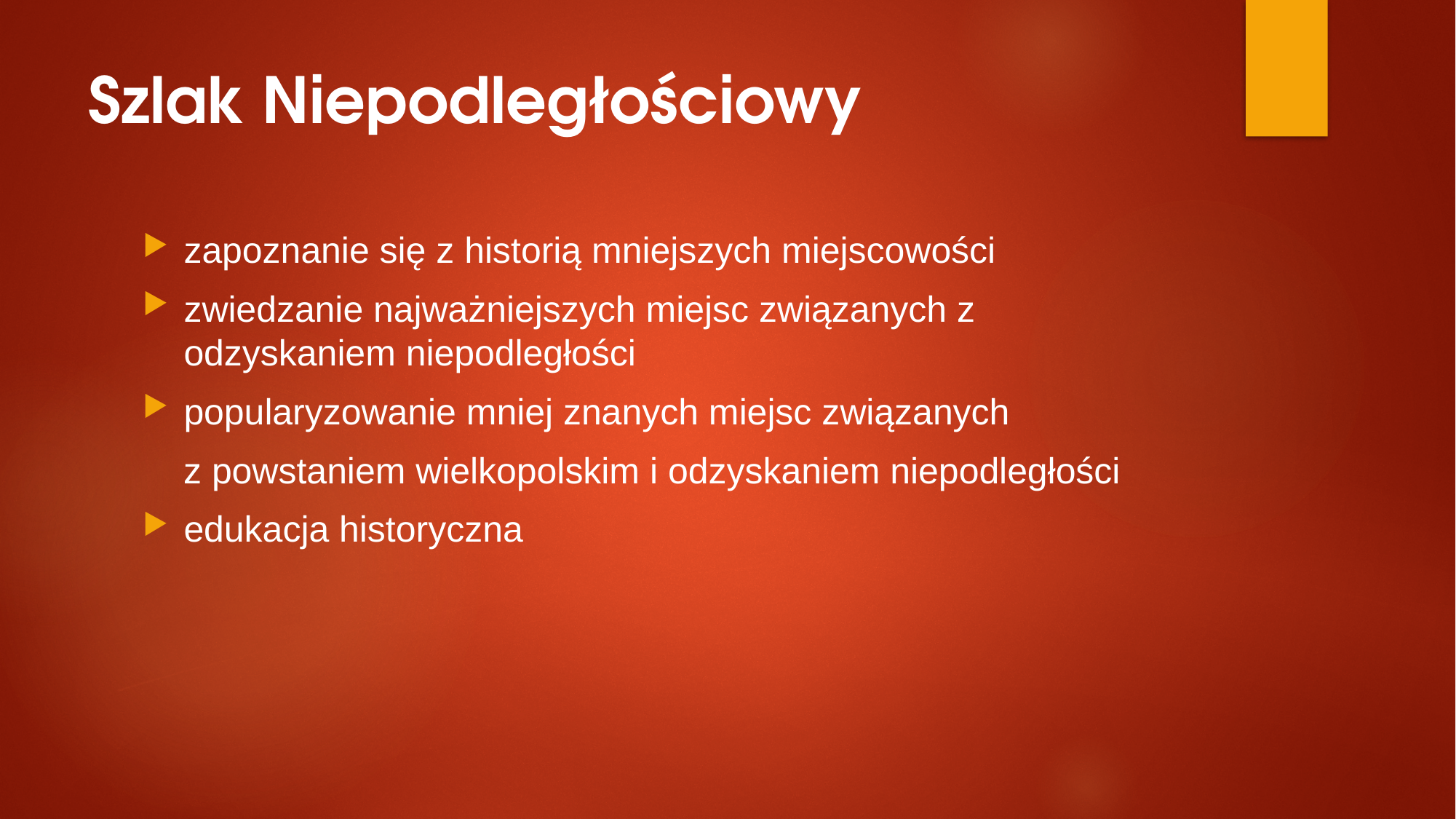

# Szlak Niepodległościowy
zapoznanie się z historią mniejszych miejscowości
zwiedzanie najważniejszych miejsc związanych z odzyskaniem niepodległości
popularyzowanie mniej znanych miejsc związanych
    z powstaniem wielkopolskim i odzyskaniem niepodległości
edukacja historyczna